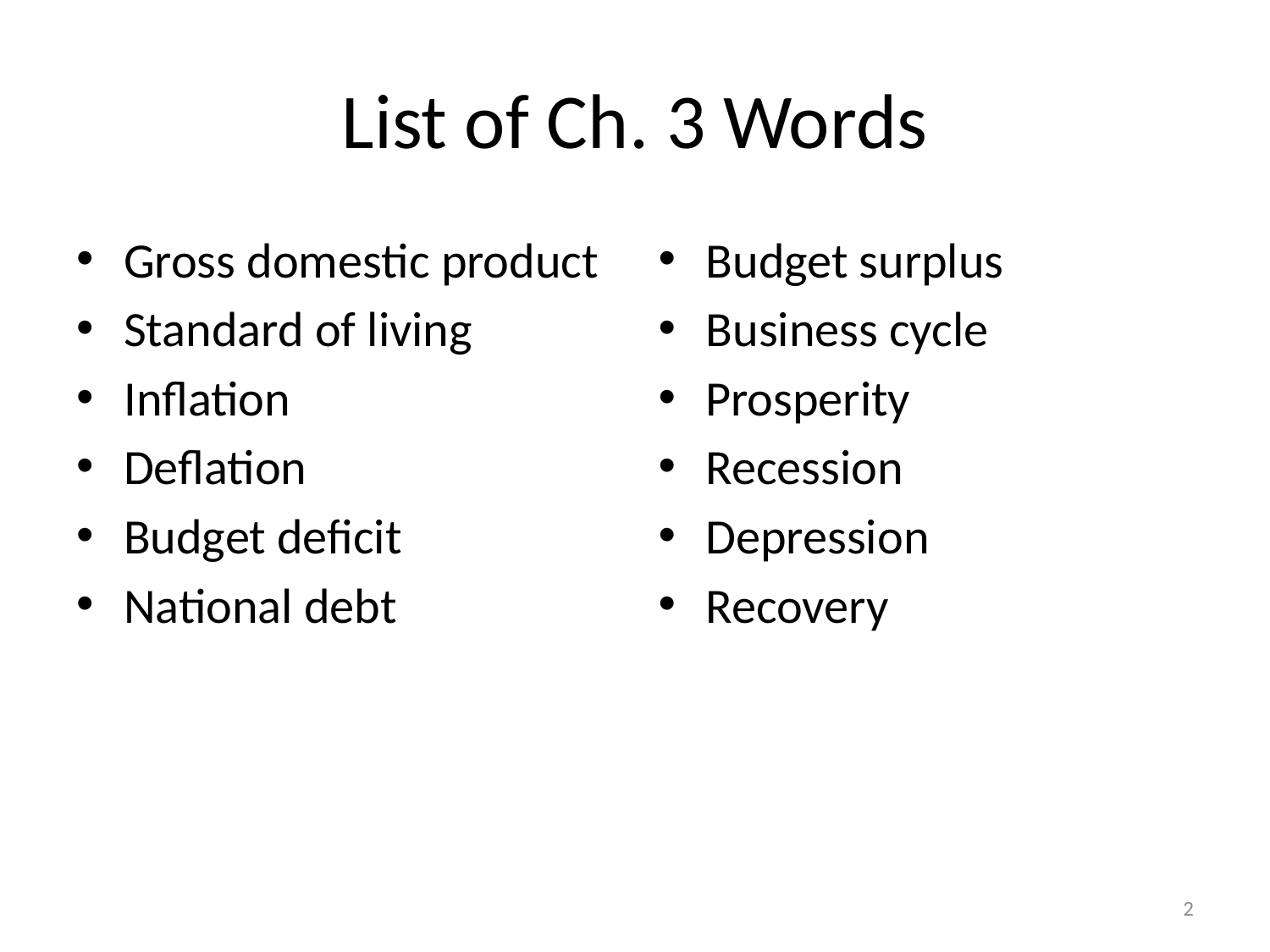

# List of Ch. 3 Words
Gross domestic product
Standard of living
Inflation
Deflation
Budget deficit
National debt

Budget surplus
Business cycle
Prosperity
Recession
Depression
Recovery

2